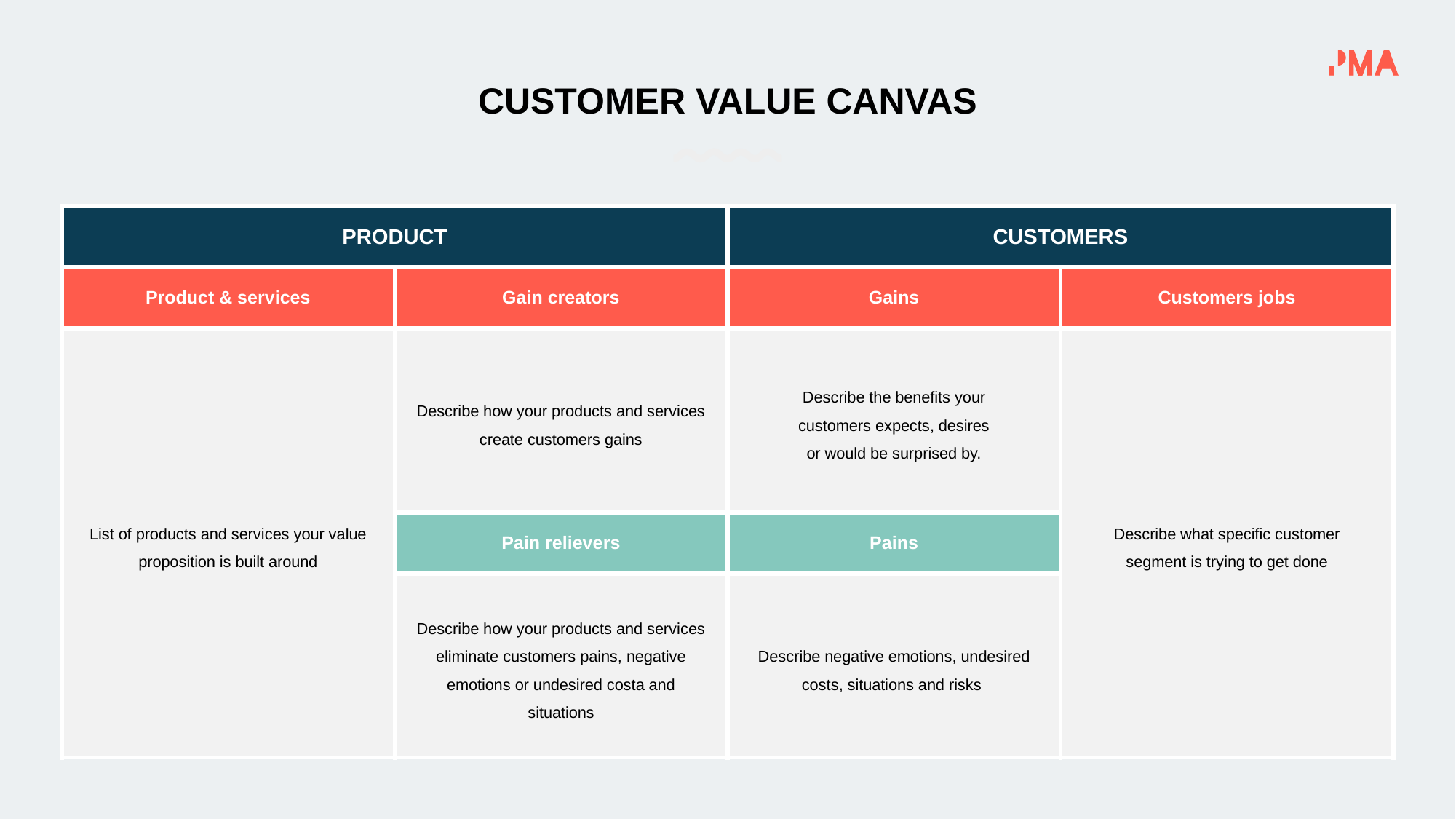

CUSTOMER VALUE CANVAS

| PRODUCT |  | CUSTOMERS |  |
| --- | --- | --- | --- |
| Product & services | Gain creators | Gains | Customers jobs |
| List of products and services your value proposition is built around | Describe how your products and services create customers gains | Describe the benefits your customers expects, desires or would be surprised by. | Describe what specific customer segment is trying to get done |
|  | Pain relievers | Pains |  |
|  | Describe how your products and services eliminate customers pains, negative emotions or undesired costa and situations | Describe negative emotions, undesired costs, situations and risks |  |